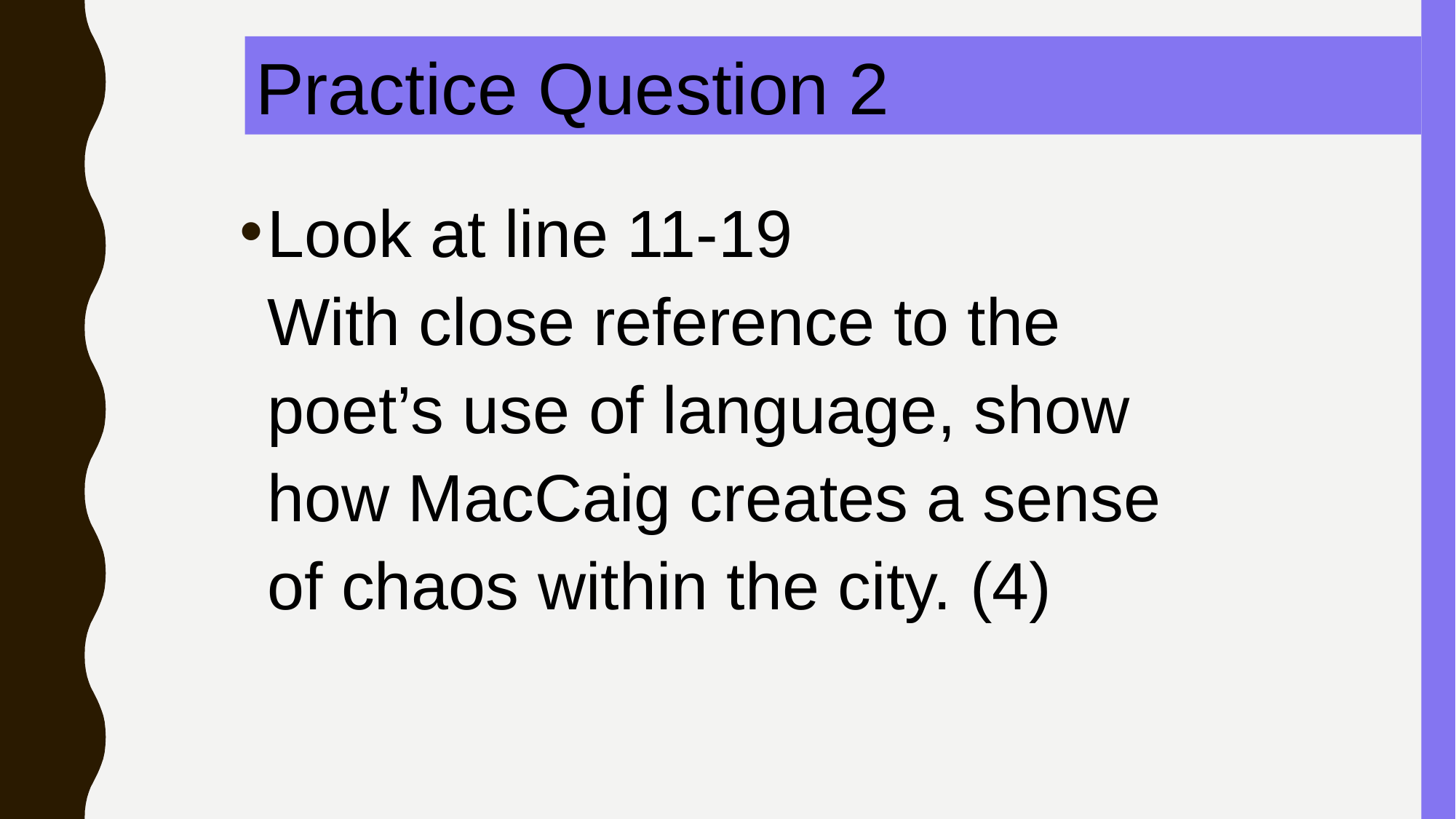

Practice Question 2
Look at line 11-19
With close reference to the poet’s use of language, show how MacCaig creates a sense of chaos within the city. (4)